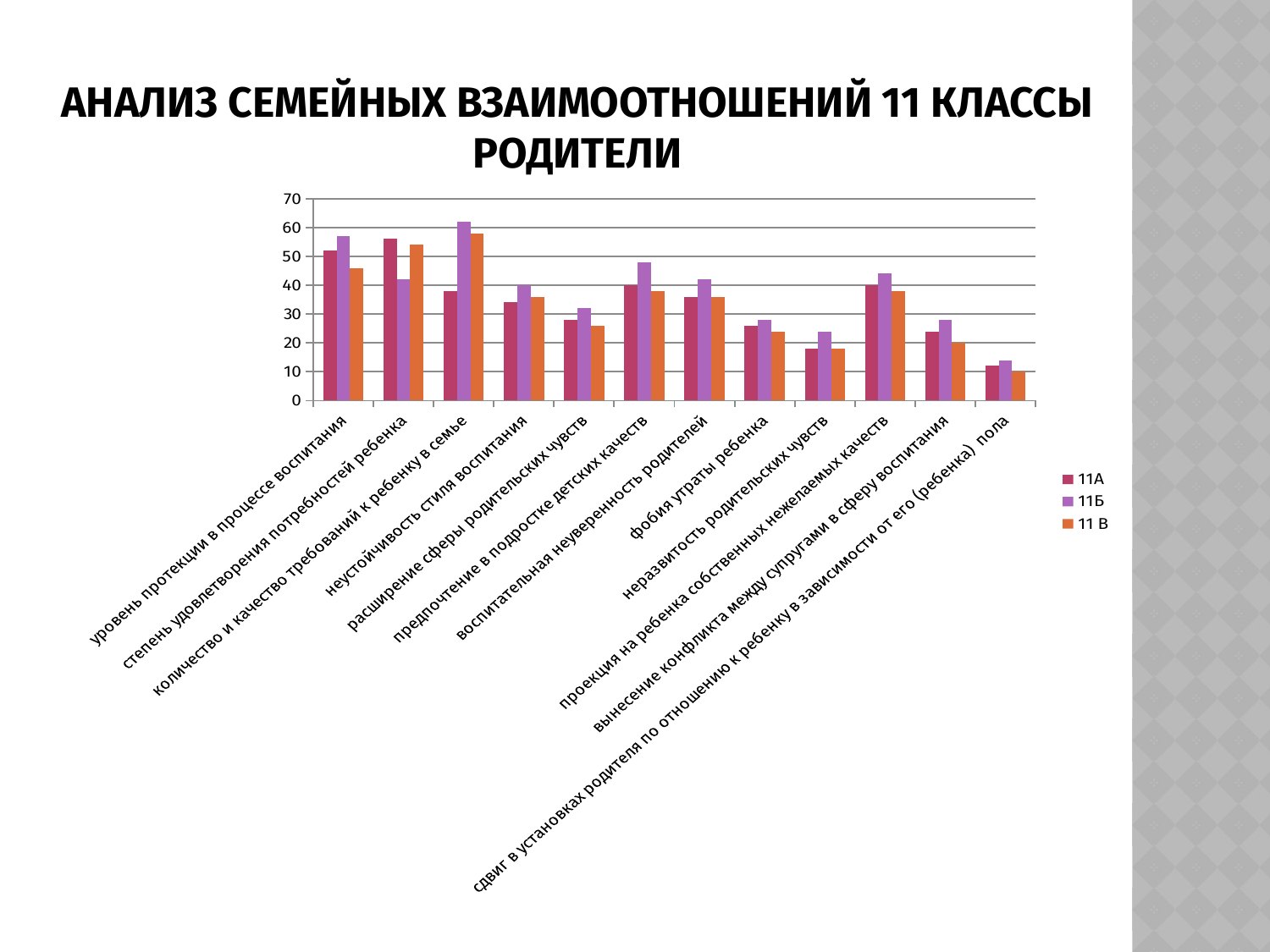

# Анализ семейных взаимоотношений 11 классы родители

### Chart

| Category | 11А | 11Б | 11 В |
|---|---|---|---|
| уровень протекции в процессе воспитания | 52.0 | 57.0 | 46.0 |
| степень удовлетворения потребностей ребенка | 56.0 | 42.0 | 54.0 |
| количество и качество требований к ребенку в семье | 38.0 | 62.0 | 58.0 |
| неустойчивость стиля воспитания | 34.0 | 40.0 | 36.0 |
| расширение сферы родительских чувств | 28.0 | 32.0 | 26.0 |
| предпочтение в подростке детских качеств | 40.0 | 48.0 | 38.0 |
| воспитательная неуверенность родителей | 36.0 | 42.0 | 36.0 |
| фобия утраты ребенка | 26.0 | 28.0 | 24.0 |
| неразвитость родительских чувств | 18.0 | 24.0 | 18.0 |
| проекция на ребенка собственных нежелаемых качеств | 40.0 | 44.0 | 38.0 |
| вынесение конфликта между супругами в сферу воспитания | 24.0 | 28.0 | 20.0 |
| сдвиг в установках родителя по отношению к ребенку в зависимости от его (ребенка)  пола | 12.0 | 14.0 | 10.0 |